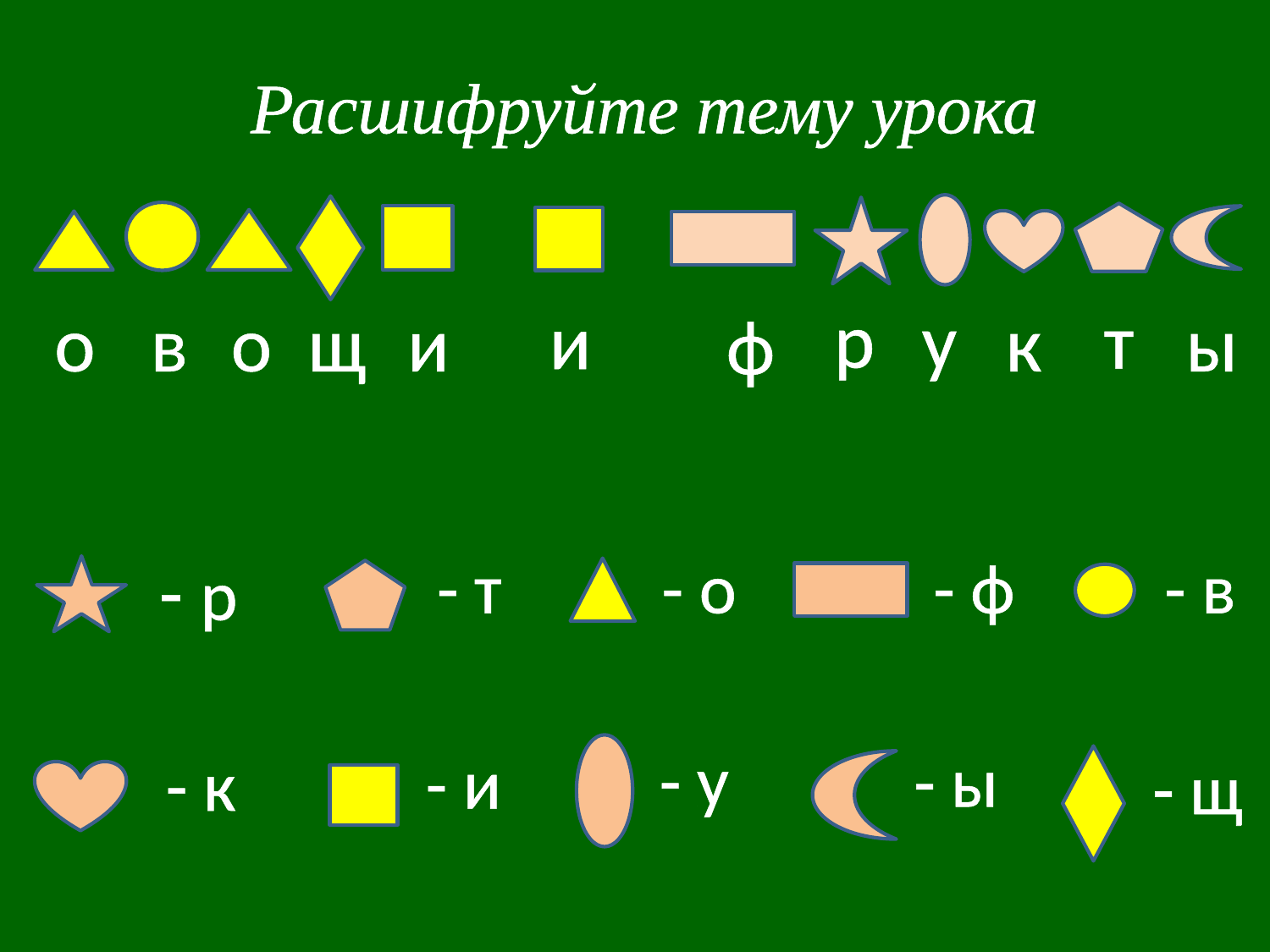

Расшифруйте тему урока

р
у
т
и
о
в
о
щ
и
к
ы
ф
- ф
- о
- р
- т
- в

- у
- ы
- и
- к

- щ